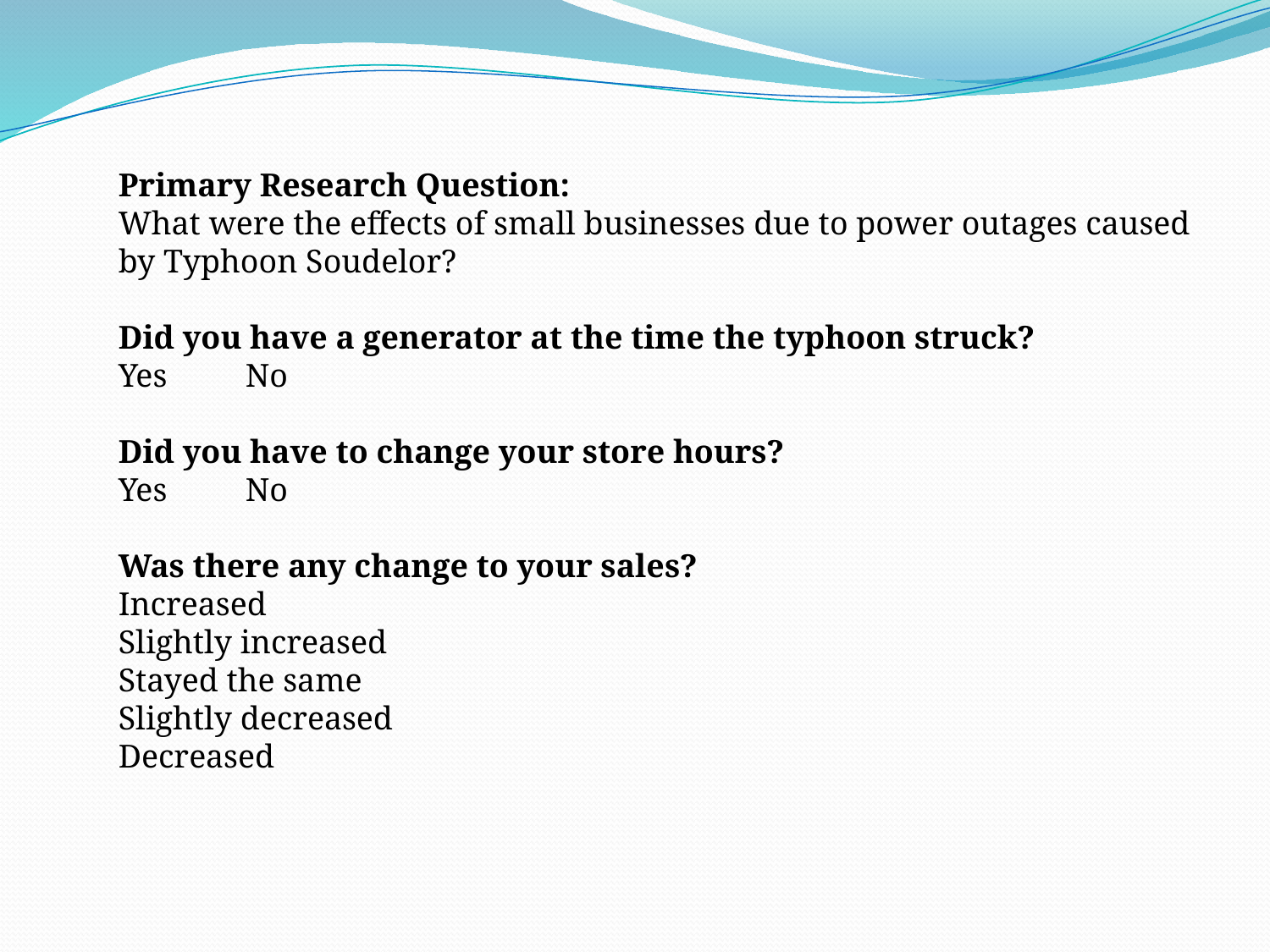

Primary Research Question:
What were the effects of small businesses due to power outages caused by Typhoon Soudelor?

Did you have a generator at the time the typhoon struck?
Yes 	No

Did you have to change your store hours?
Yes 	No

Was there any change to your sales?
Increased
Slightly increased
Stayed the same
Slightly decreased
Decreased